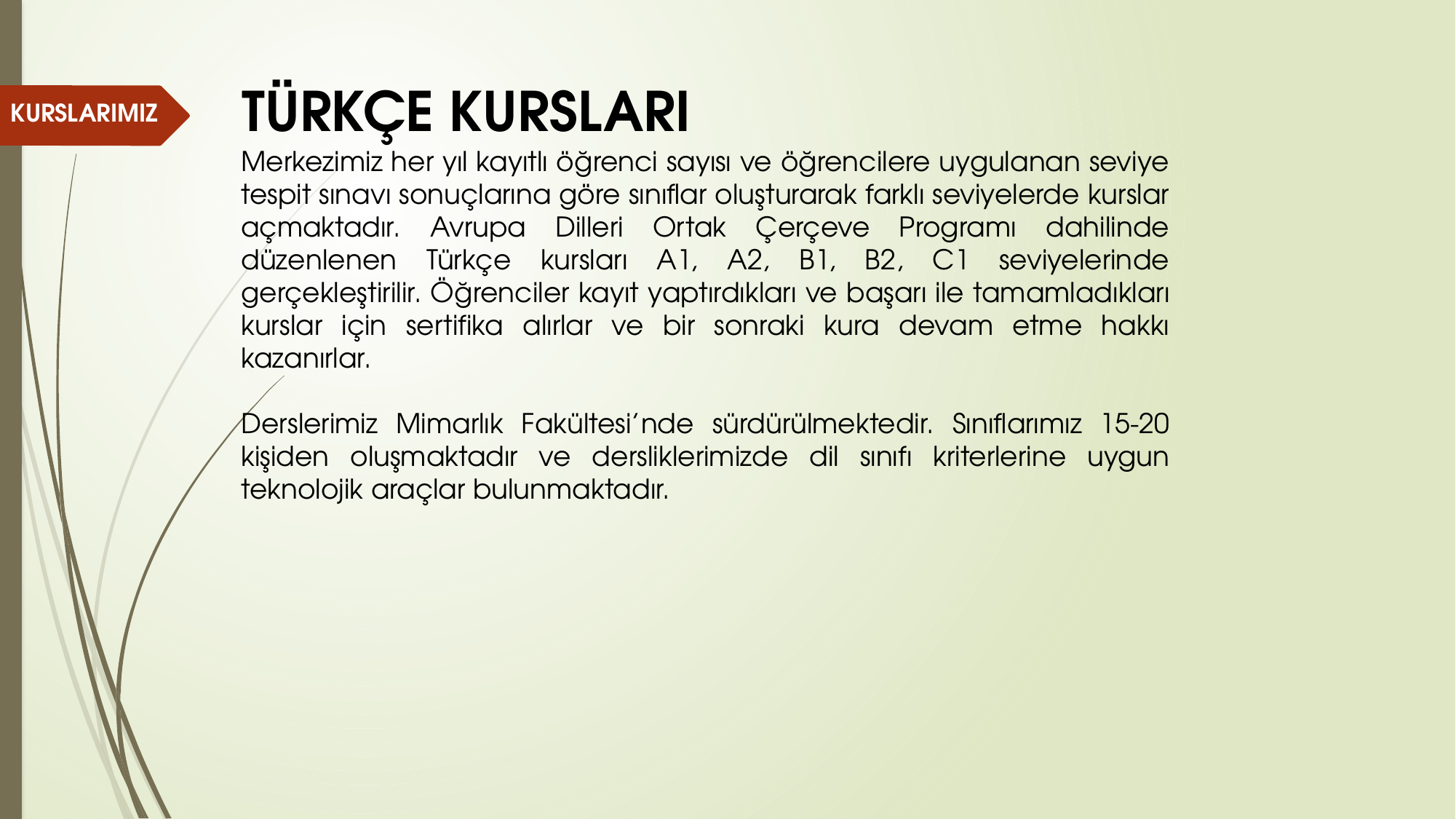

# TÜRKÇE KURSLARI
KURSLARIMIZ
Merkezimiz her yıl kayıtlı öğrenci sayısı ve öğrencilere uygulanan seviye tespit sınavı sonuçlarına göre sınıflar oluşturarak farklı seviyelerde kurslar açmaktadır. Avrupa Dilleri Ortak Çerçeve Programı dahilinde düzenlenen Türkçe kursları A1, A2, B1, B2, C1 seviyelerinde gerçekleştirilir. Öğrenciler kayıt yaptırdıkları ve başarı ile tamamladıkları kurslar için sertifika alırlar ve bir sonraki kura devam etme hakkı kazanırlar.

Derslerimiz Mimarlık Fakültesi’nde sürdürülmektedir. Sınıflarımız 15-20 kişiden oluşmaktadır ve dersliklerimizde dil sınıfı kriterlerine uygun teknolojik araçlar bulunmaktadır.